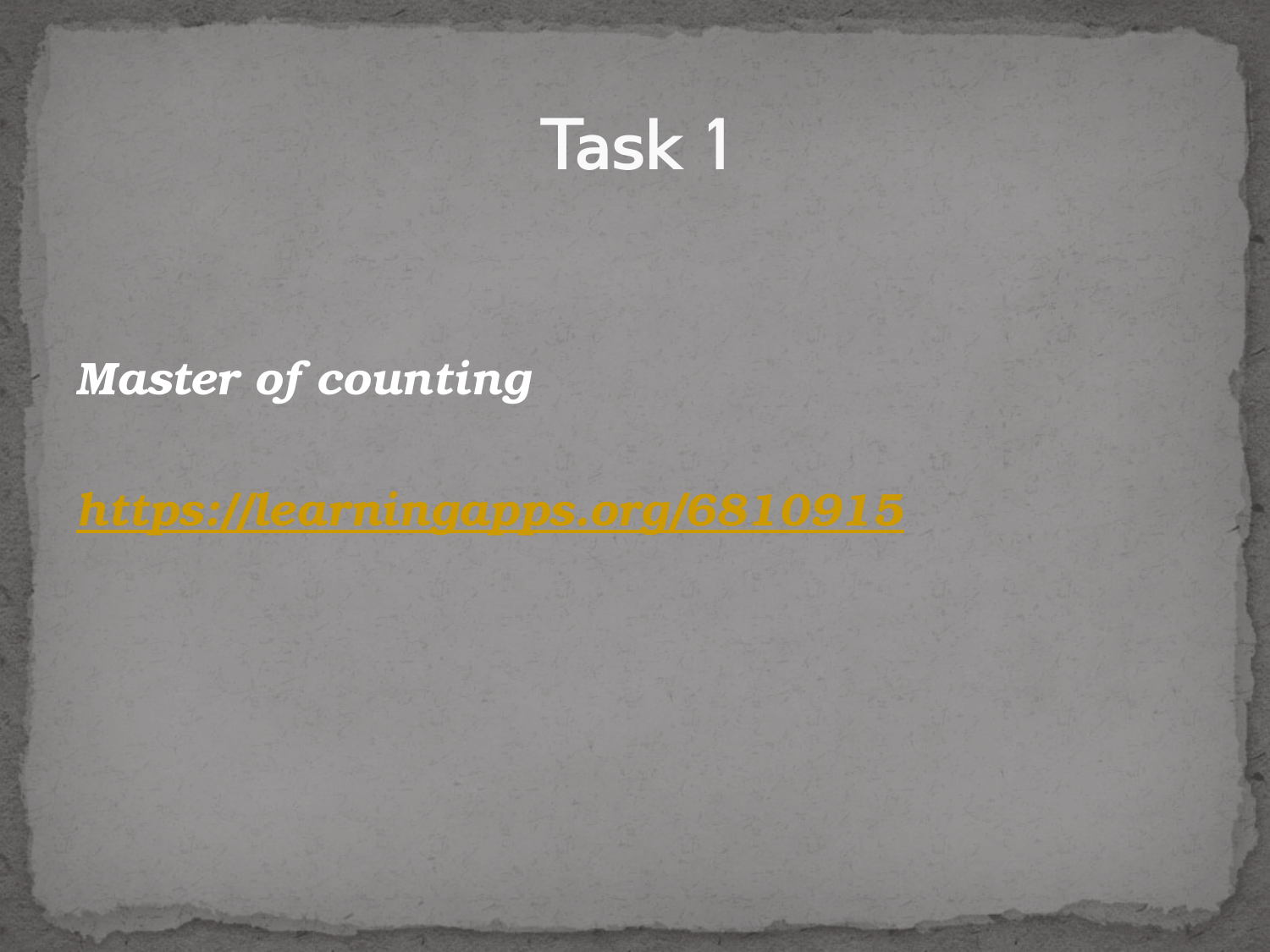

# Task 1

Master of counting

https://learningapps.org/6810915